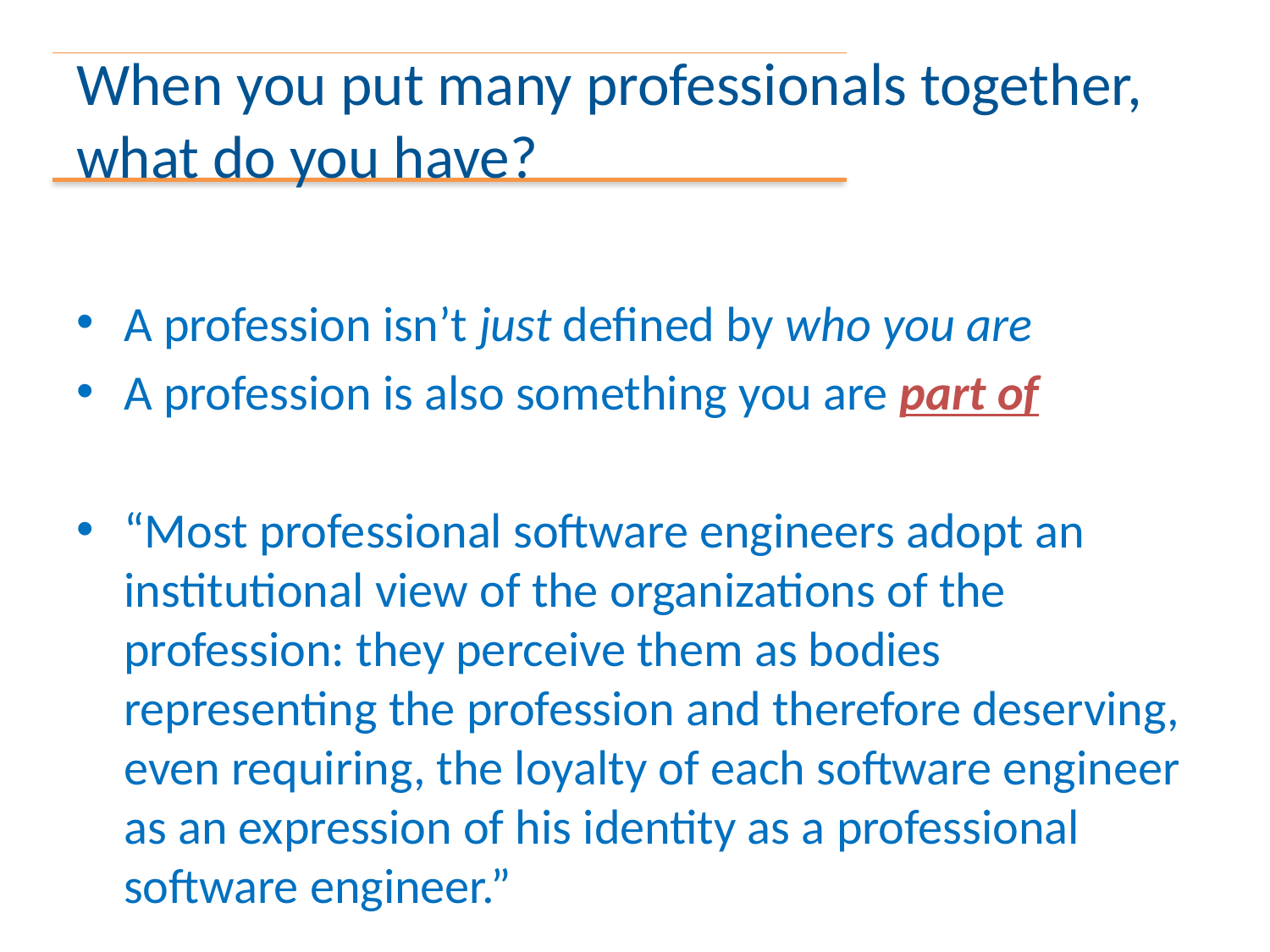

# When you put many professionals together, what do you have?
A profession isn’t just defined by who you are
A profession is also something you are part of

“Most professional software engineers adopt an institutional view of the organizations of the profession: they perceive them as bodies representing the profession and therefore deserving, even requiring, the loyalty of each software engineer as an expression of his identity as a professional software engineer.”